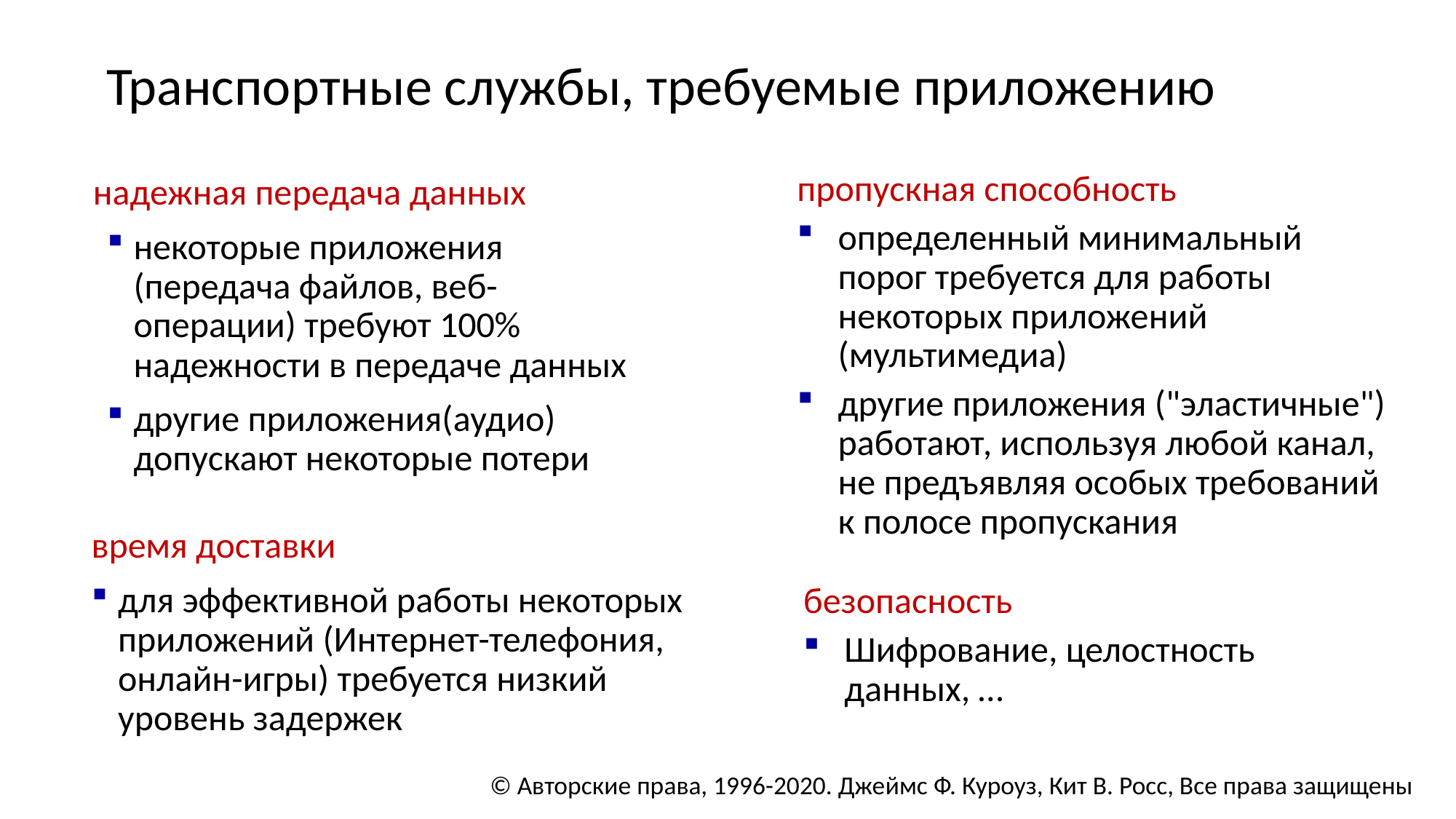

# Транспортные службы, требуемые приложению
пропускная способность
определенный минимальный порог требуется для работы некоторых приложений (мультимедиа)
другие приложения ("эластичные") работают, используя любой канал, не предъявляя особых требований к полосе пропускания
надежная передача данных
некоторые приложения (передача файлов, веб- операции) требуют 100% надежности в передаче данных
другие приложения(аудио) допускают некоторые потери

время доставки
для эффективной работы некоторых приложений (Интернет-телефония, онлайн-игры) требуется низкий уровень задержек
безопасность
Шифрование, целостность данных, …
© Авторские права, 1996-2020. Джеймс Ф. Куроуз, Кит В. Росс, Все права защищены